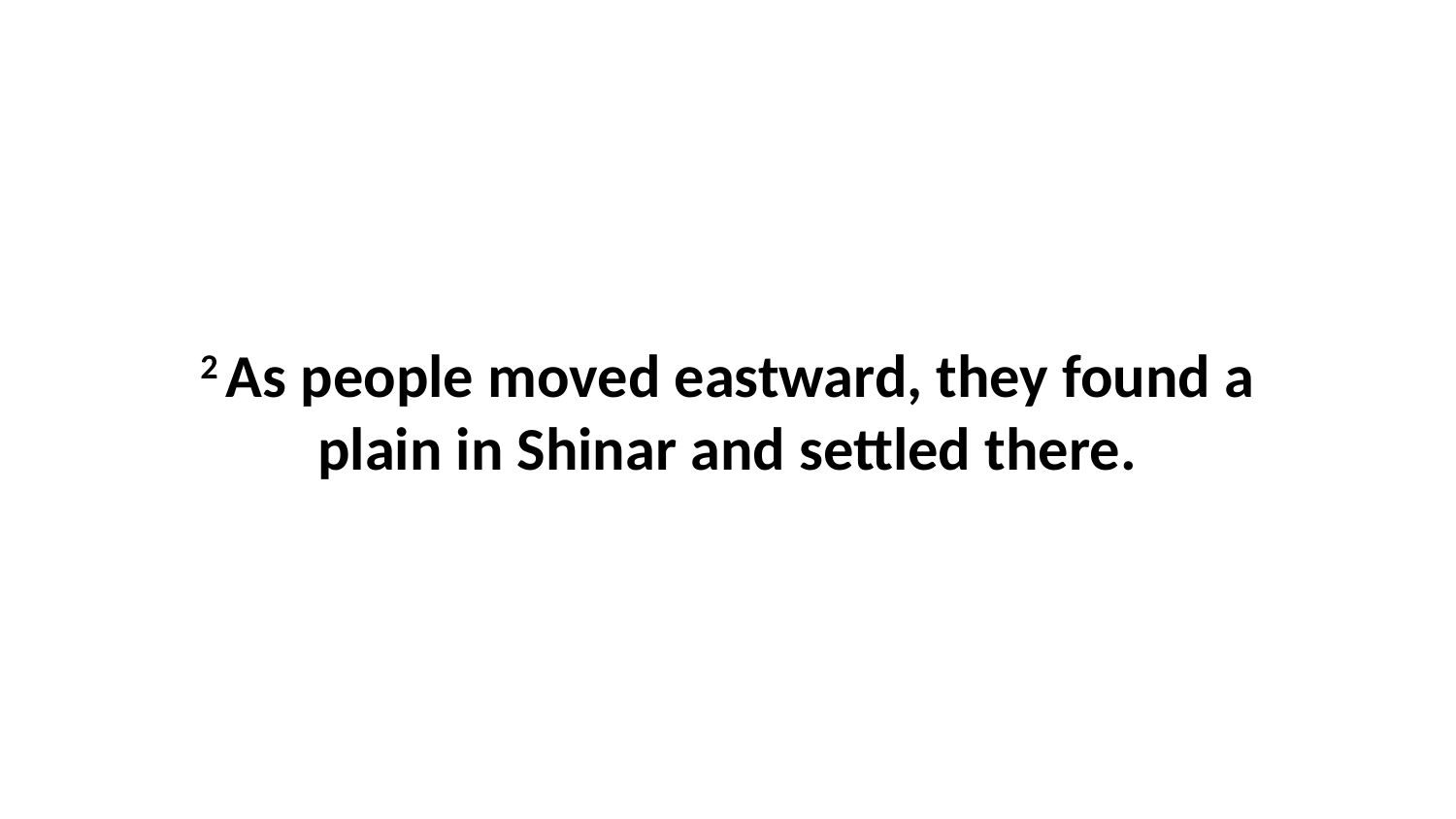

2 As people moved eastward, they found a plain in Shinar and settled there.